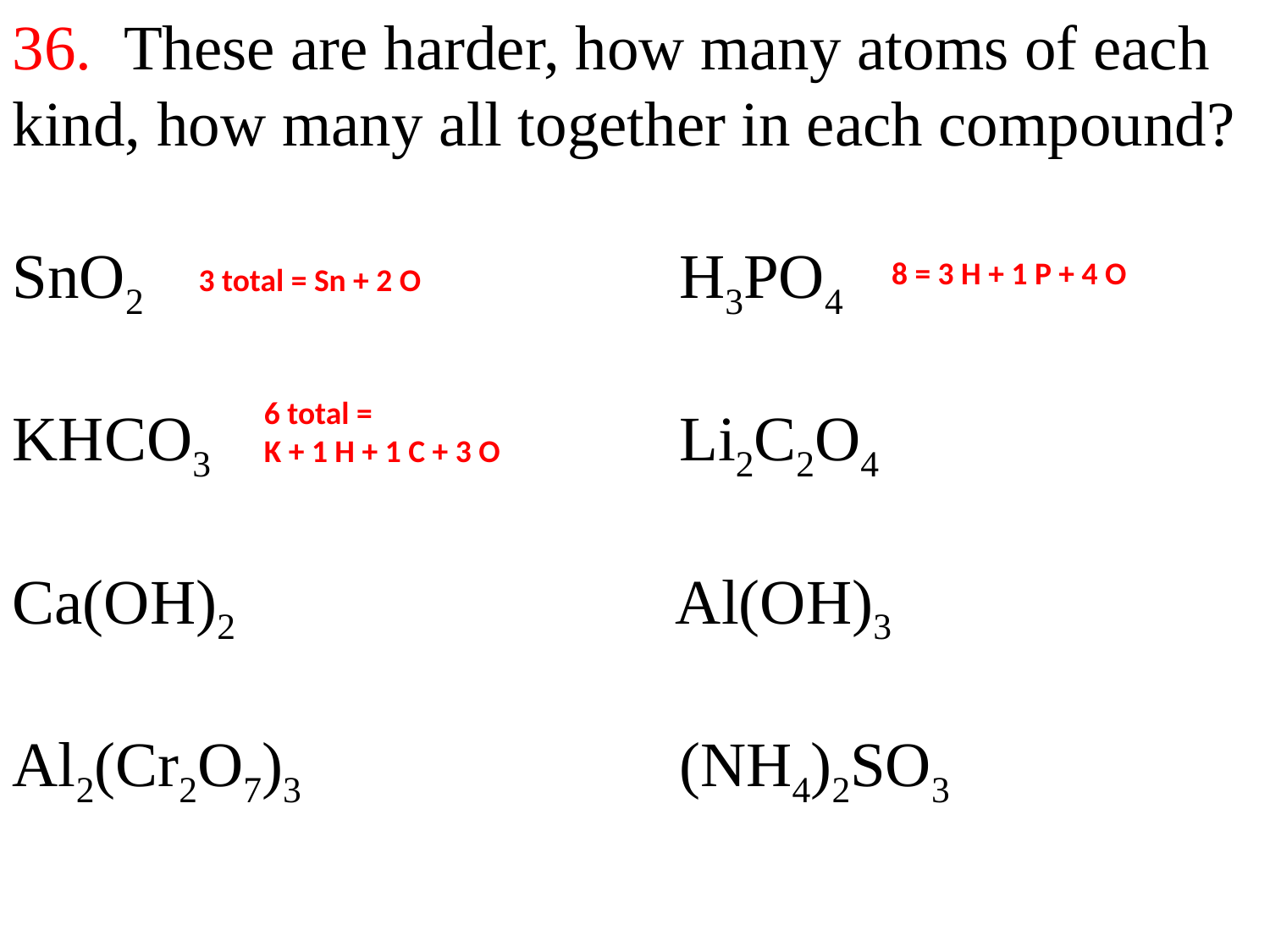

36.  These are harder, how many atoms of each kind, how many all together in each compound?

SnO2                 	      	  H3PO4

KHCO3                    	  Li2C2O4

Ca(OH)2                  	  Al(OH)3

Al2(Cr2O7)3              	  (NH4)2SO3
8 = 3 H + 1 P + 4 O
3 total = Sn + 2 O
6 total =
K + 1 H + 1 C + 3 O